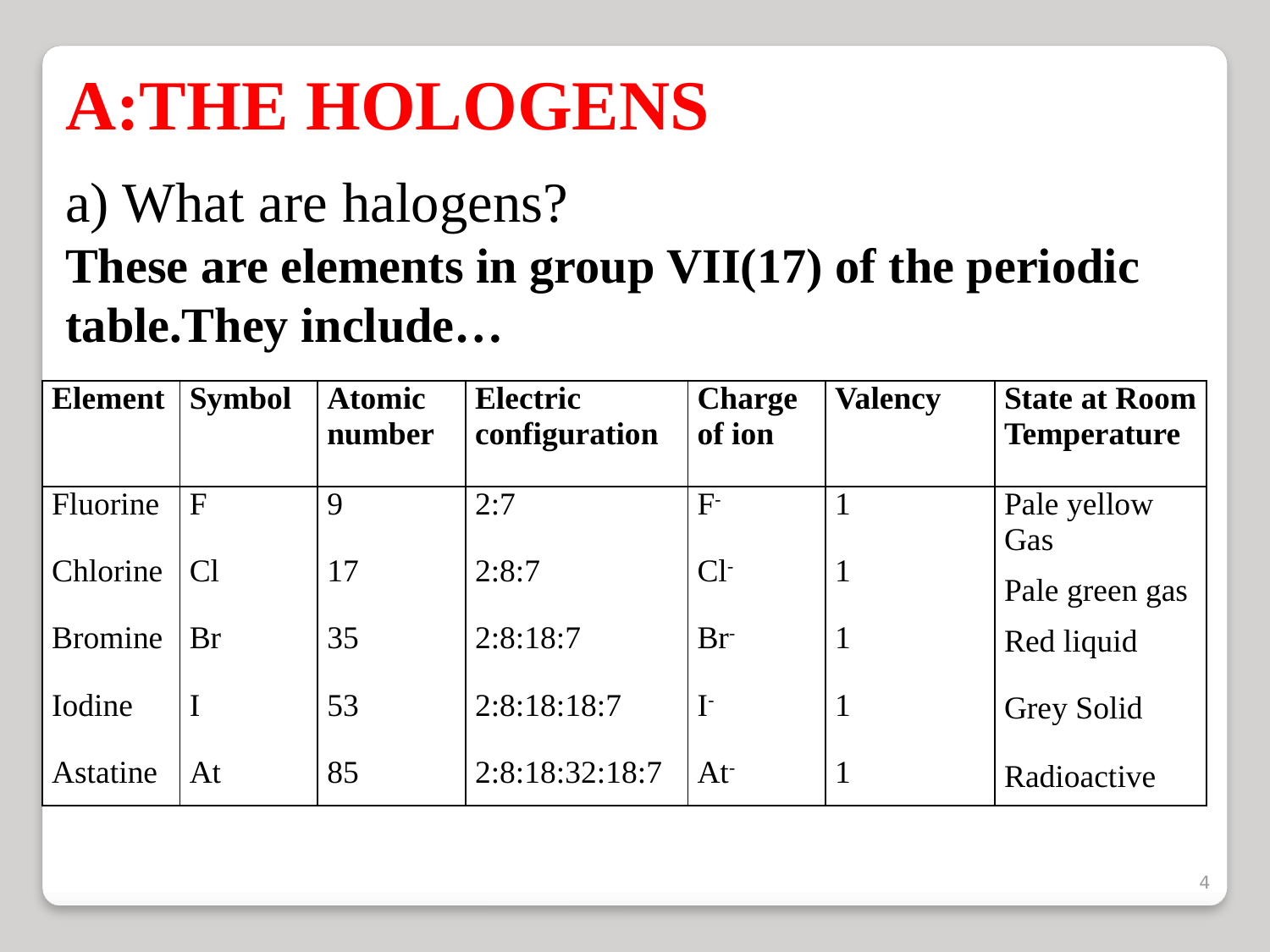

A:THE HOLOGENS

a) What are halogens?
These are elements in group VII(17) of the periodic table.They include…
| Element | Symbol | Atomic number | Electric configuration | Charge of ion | Valency | State at Room Temperature |
| --- | --- | --- | --- | --- | --- | --- |
| Fluorine Chlorine Bromine Iodine Astatine | F Cl Br I At | 9 17 35 53 85 | 2:7 2:8:7 2:8:18:7 2:8:18:18:7 2:8:18:32:18:7 | F- Cl- Br- I- At- | 1 1 1 1 1 | Pale yellow Gas Pale green gas Red liquid Grey Solid Radioactive |
4